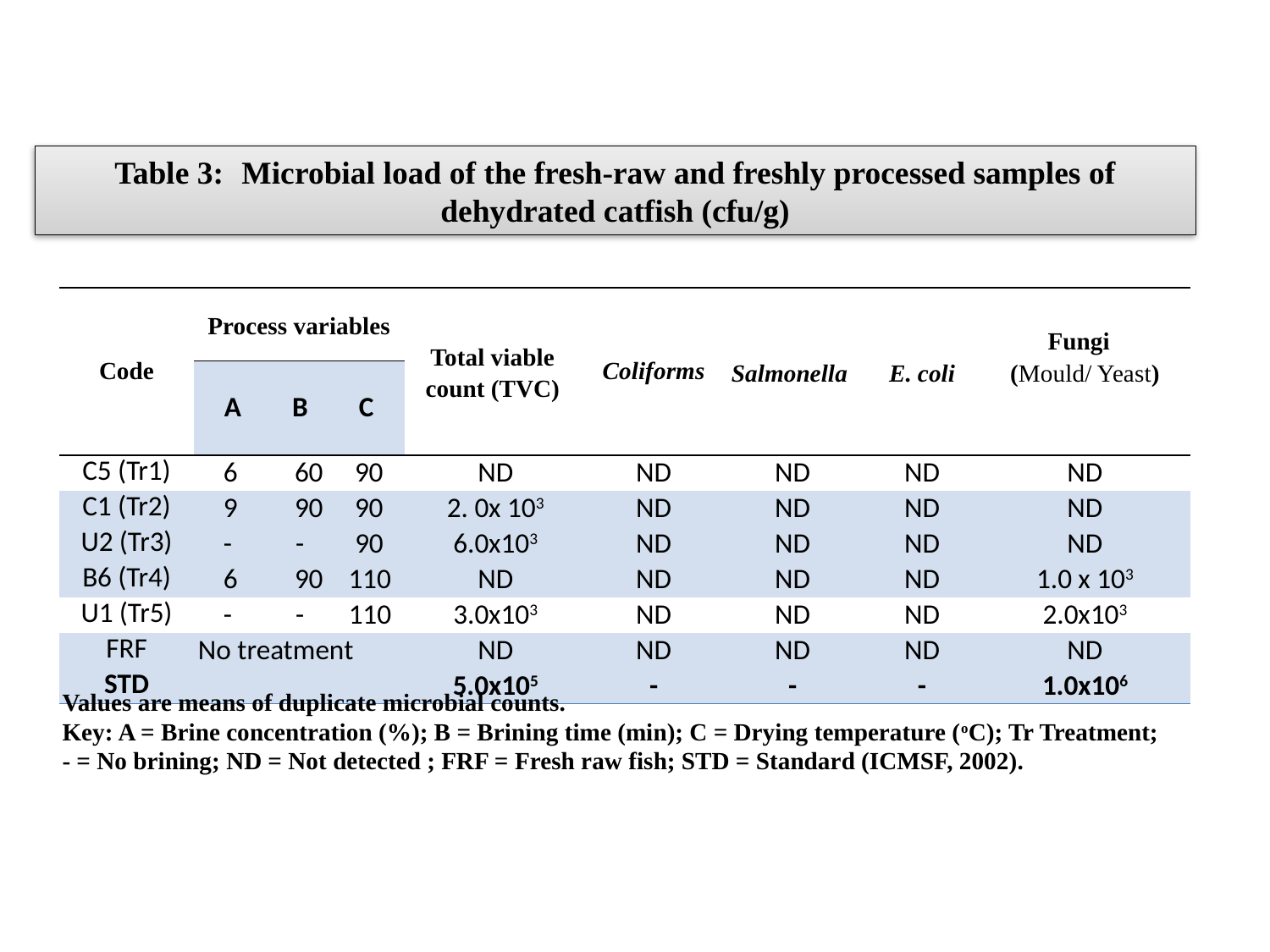

Table 3:	Microbial load of the fresh-raw and freshly processed samples of dehydrated catfish (cfu/g)
| Code | Process variables | Total viable count (TVC) | Coliforms | Salmonella | E. coli | Fungi (Mould/ Yeast) |
| --- | --- | --- | --- | --- | --- | --- |
|  | A B C |  |  |  |  |  |
| C5 (Tr1) | 6 60 90 | ND | ND | ND | ND | ND |
| C1 (Tr2) | 9 90 90 | 2. 0x 103 | ND | ND | ND | ND |
| U2 (Tr3) | - - 90 | 6.0x103 | ND | ND | ND | ND |
| B6 (Tr4) | 6 90 110 | ND | ND | ND | ND | 1.0 x 103 |
| U1 (Tr5) | - - 110 | 3.0x103 | ND | ND | ND | 2.0x103 |
| FRF | No treatment | ND | ND | ND | ND | ND |
| STD |  | 5.0x105 | - | - | - | 1.0x106 |
Values are means of duplicate microbial counts.
Key: A = Brine concentration (%); B = Brining time (min); C = Drying temperature (oC); Tr Treatment;
- = No brining; ND = Not detected ; FRF = Fresh raw fish; STD = Standard (ICMSF, 2002).